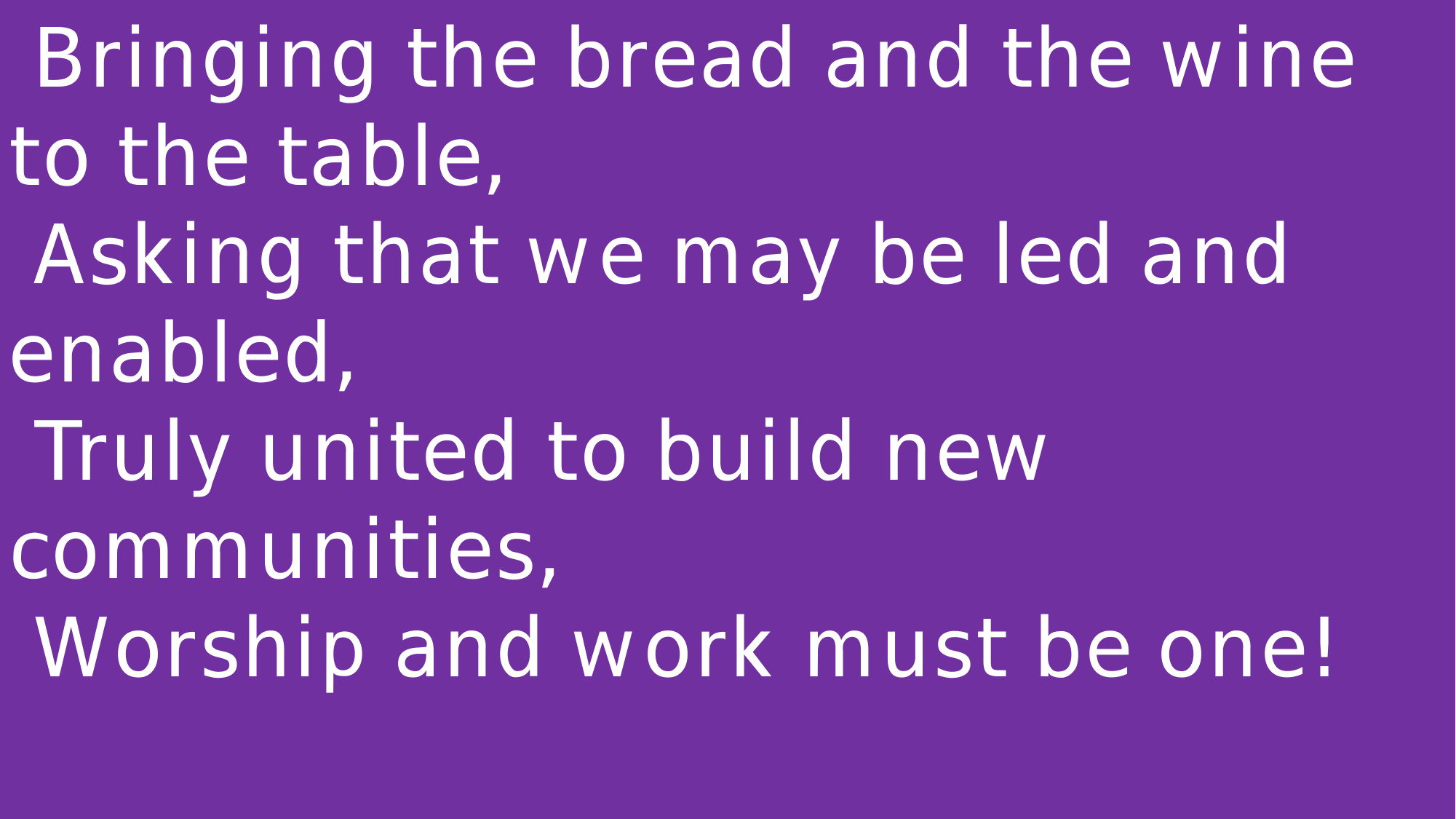

Bringing the bread and the wine 	to the table,
 Asking that we may be led and 	enabled,
 Truly united to build new 	communities,
 Worship and work must be one!